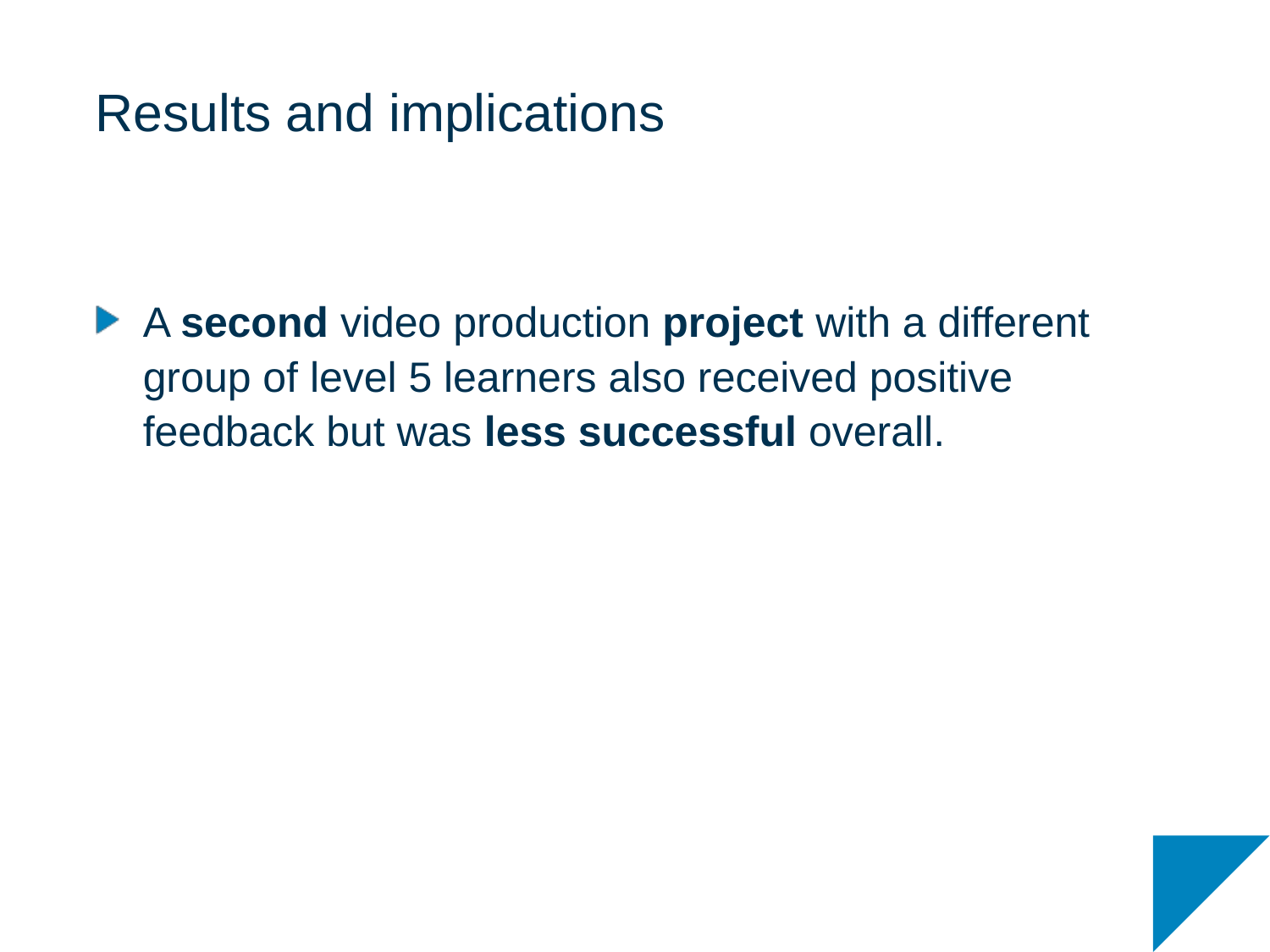

# Results and implications
A second video production project with a different group of level 5 learners also received positive feedback but was less successful overall.